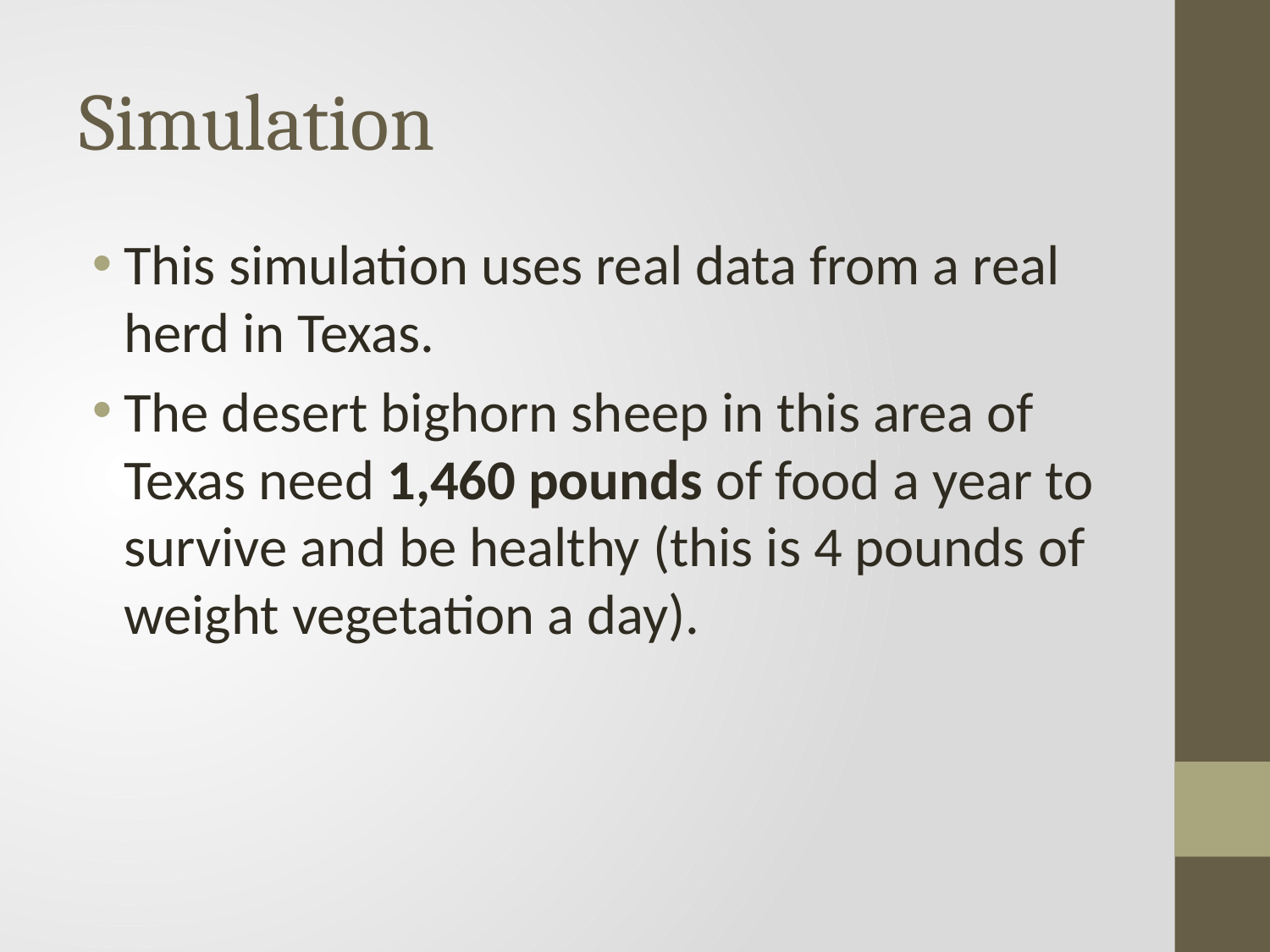

# Simulation
This simulation uses real data from a real herd in Texas.
The desert bighorn sheep in this area of Texas need 1,460 pounds of food a year to survive and be healthy (this is 4 pounds of weight vegetation a day).